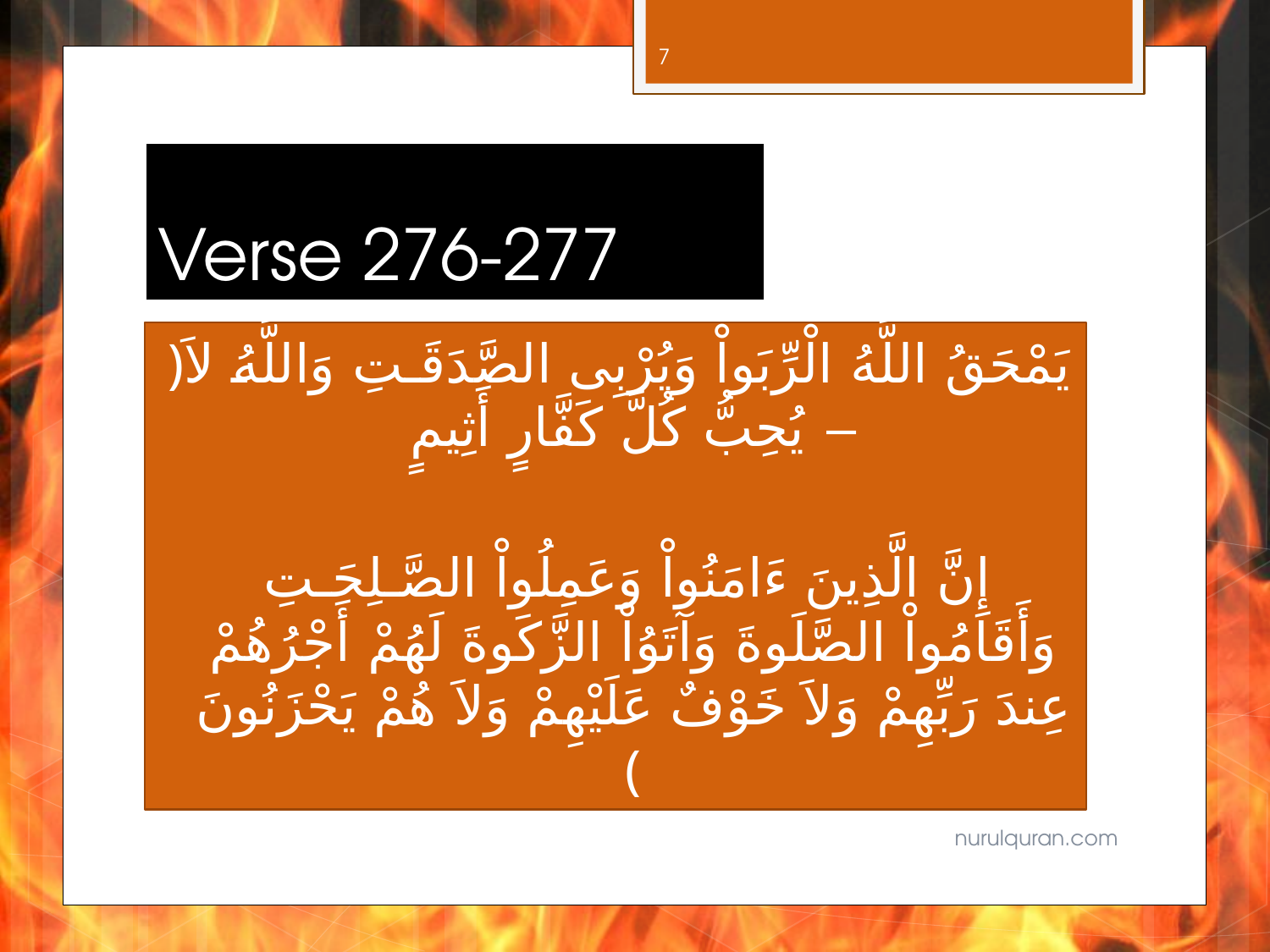

7
# Verse 276-277
﴿يَمْحَقُ اللَّهُ الْرِّبَواْ وَيُرْبِى الصَّدَقَـتِ وَاللَّهُ لاَ يُحِبُّ كُلَّ كَفَّارٍ أَثِيمٍ –

 إِنَّ الَّذِينَ ءَامَنُواْ وَعَمِلُواْ الصَّـلِحَـتِ وَأَقَامُواْ الصَّلَوةَ وَآتَوُاْ الزَّكَوةَ لَهُمْ أَجْرُهُمْ عِندَ رَبِّهِمْ وَلاَ خَوْفٌ عَلَيْهِمْ وَلاَ هُمْ يَحْزَنُونَ ﴾
nurulquran.com